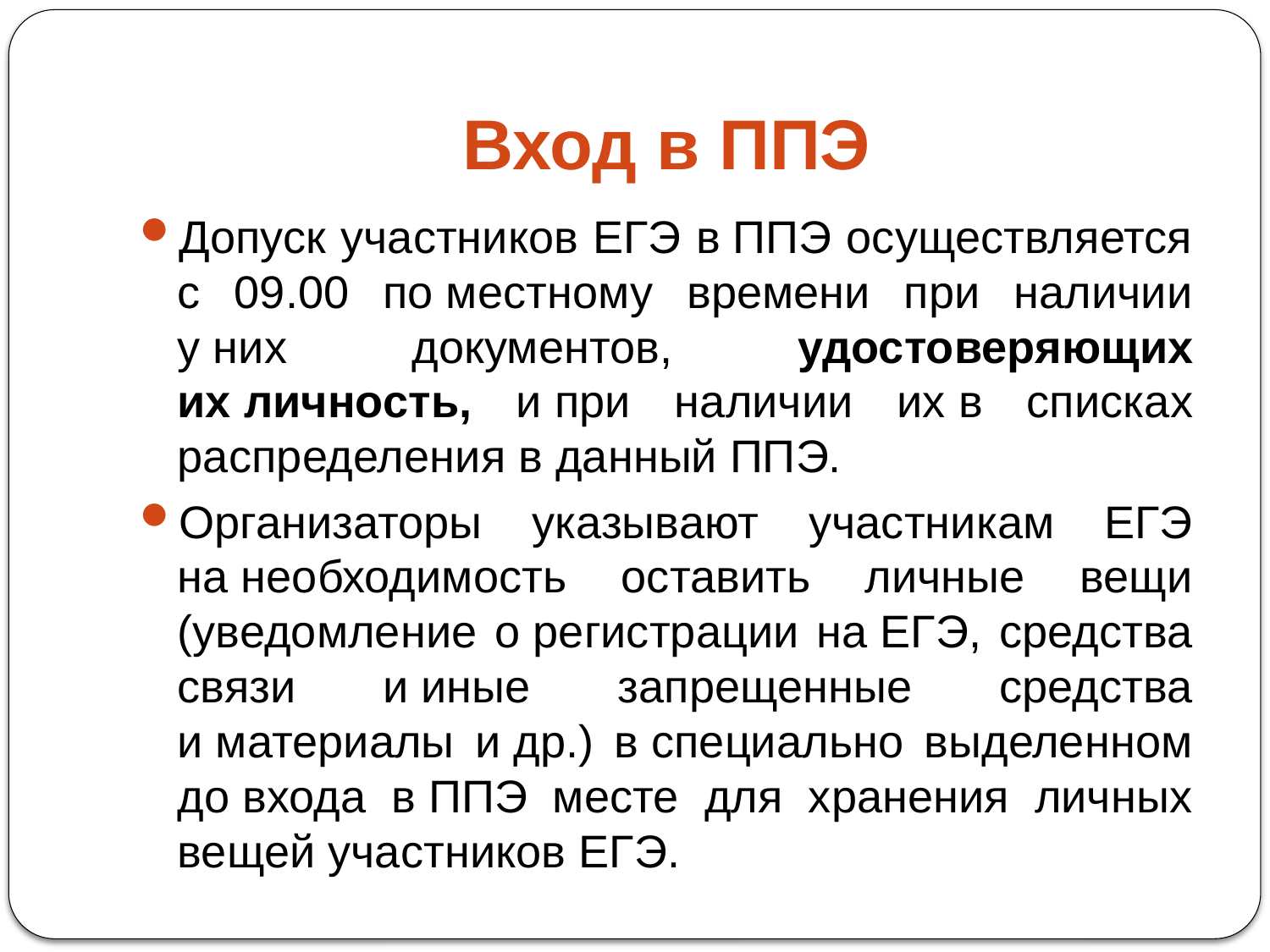

# Вход в ППЭ
Допуск участников ЕГЭ в ППЭ осуществляется с 09.00 по местному времени при наличии у них документов, удостоверяющих их личность, и при наличии их в списках распределения в данный ППЭ.
Организаторы указывают участникам ЕГЭ на необходимость оставить личные вещи (уведомление о регистрации на ЕГЭ, средства связи и иные запрещенные средства и материалы и др.) в специально выделенном до входа в ППЭ месте для хранения личных вещей участников ЕГЭ.